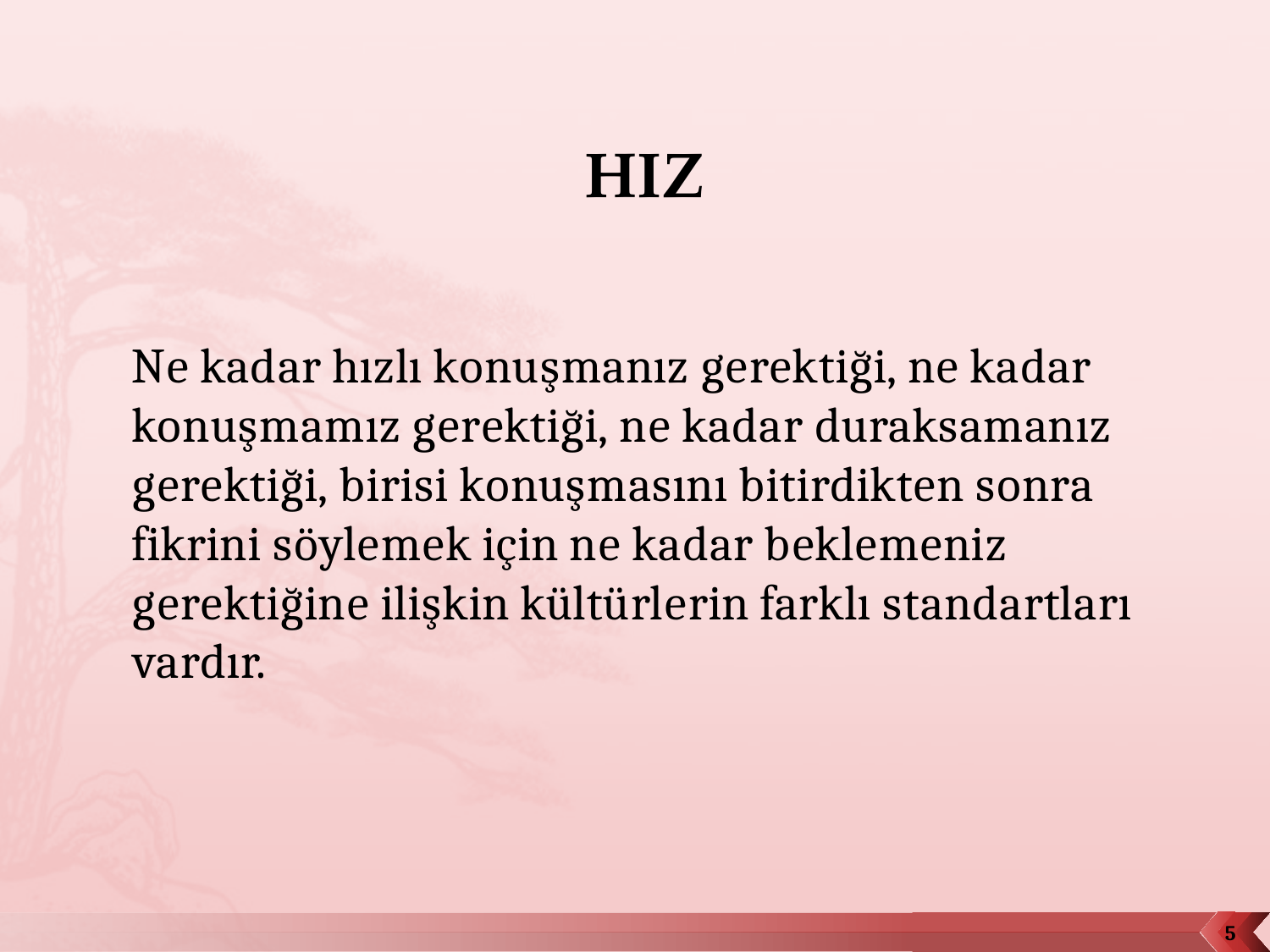

# HIZ

Ne kadar hızlı konuşmanız gerektiği, ne kadar konuşmamız gerektiği, ne kadar duraksamanız gerektiği, birisi konuşmasını bitirdikten sonra fikrini söylemek için ne kadar beklemeniz gerektiğine ilişkin kültürlerin farklı standartları vardır.
5